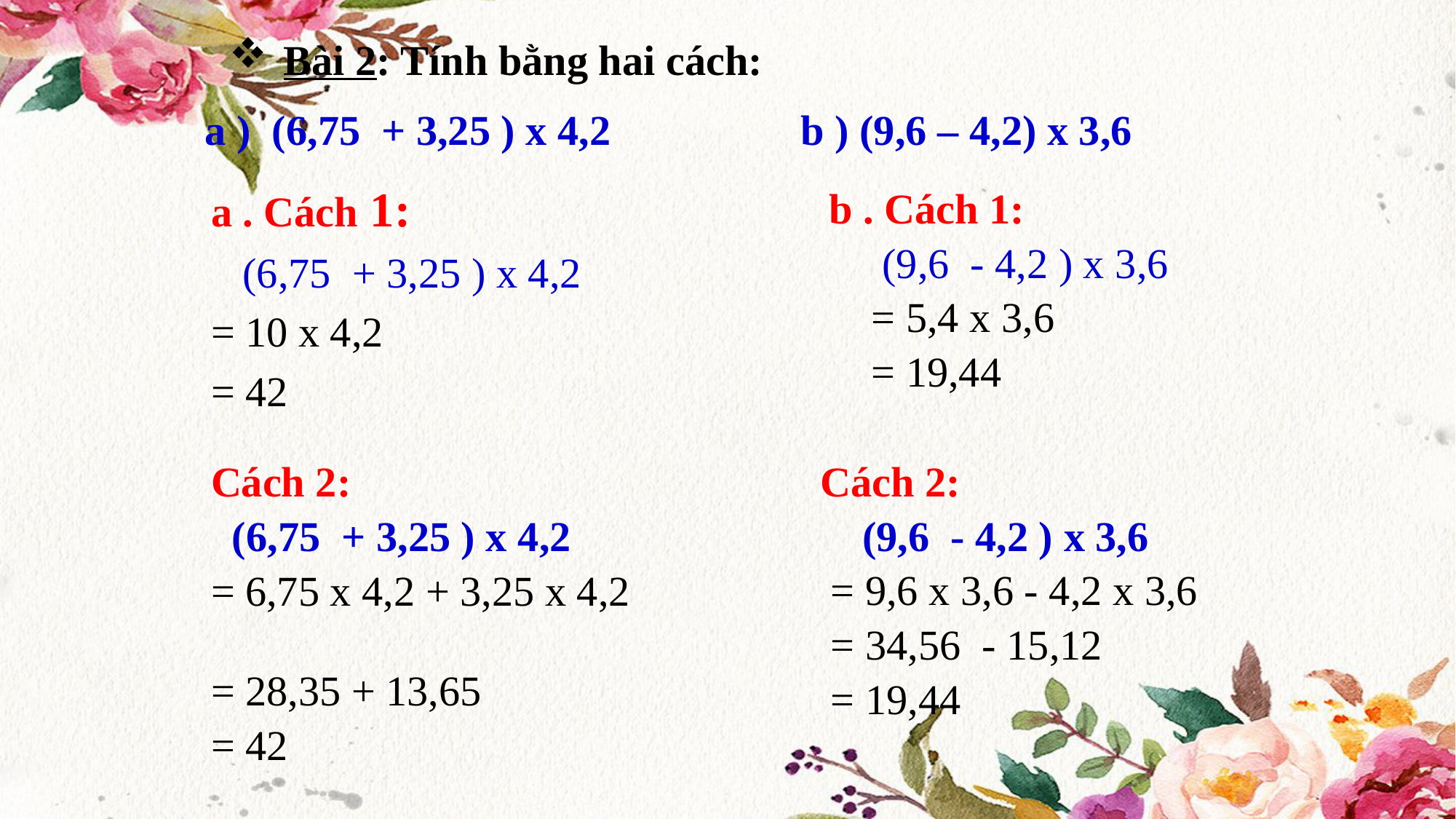

Bài 2: Tính bằng hai cách:
a )  (6,75  + 3,25 ) x 4,2                  b ) (9,6 – 4,2) x 3,6
a . Cách 1:
   (6,75  + 3,25 ) x 4,2
= 10 x 4,2
= 42
b . Cách 1:
     (9,6  - 4,2 ) x 3,6
    = 5,4 x 3,6
    = 19,44
Cách 2:
  (6,75  + 3,25 ) x 4,2
= 6,75 x 4,2 + 3,25 x 4,2
= 28,35 + 13,65
= 42
Cách 2:
    (9,6  - 4,2 ) x 3,6
 = 9,6 x 3,6 - 4,2 x 3,6
 = 34,56  - 15,12
 = 19,44